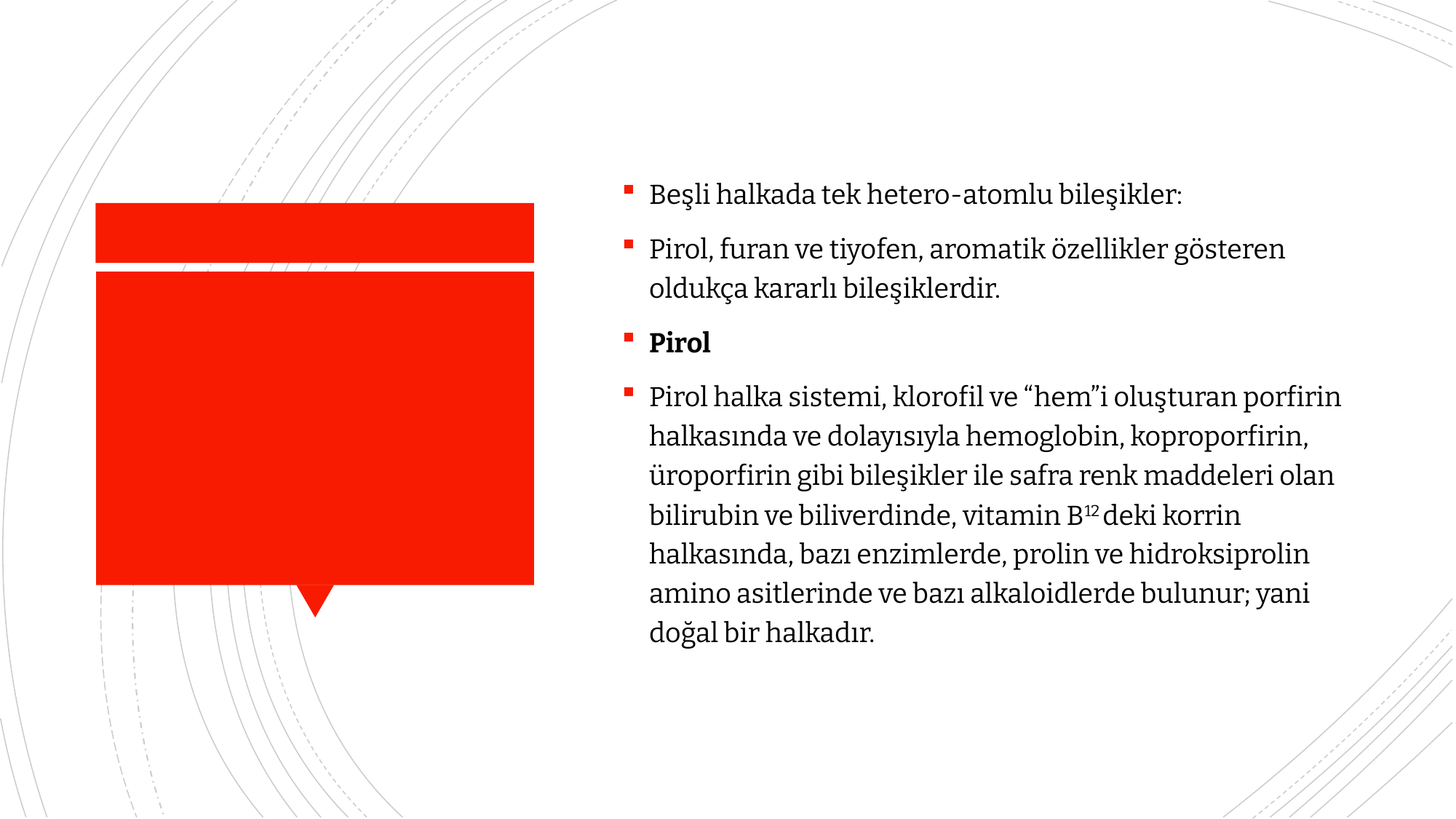

Beşli halkada tek hetero-atomlu bileşikler:
Pirol, furan ve tiyofen, aromatik özellikler gösteren oldukça kararlı bileşiklerdir.
Pirol
Pirol halka sistemi, klorofil ve “hem”i oluşturan porfirin halkasında ve dolayısıyla hemoglobin, koproporfirin, üroporfirin gibi bileşikler ile safra renk maddeleri olan bilirubin ve biliverdinde, vitamin B12 deki korrin halkasında, bazı enzimlerde, prolin ve hidroksiprolin amino asitlerinde ve bazı alkaloidlerde bulunur; yani doğal bir halkadır.
#